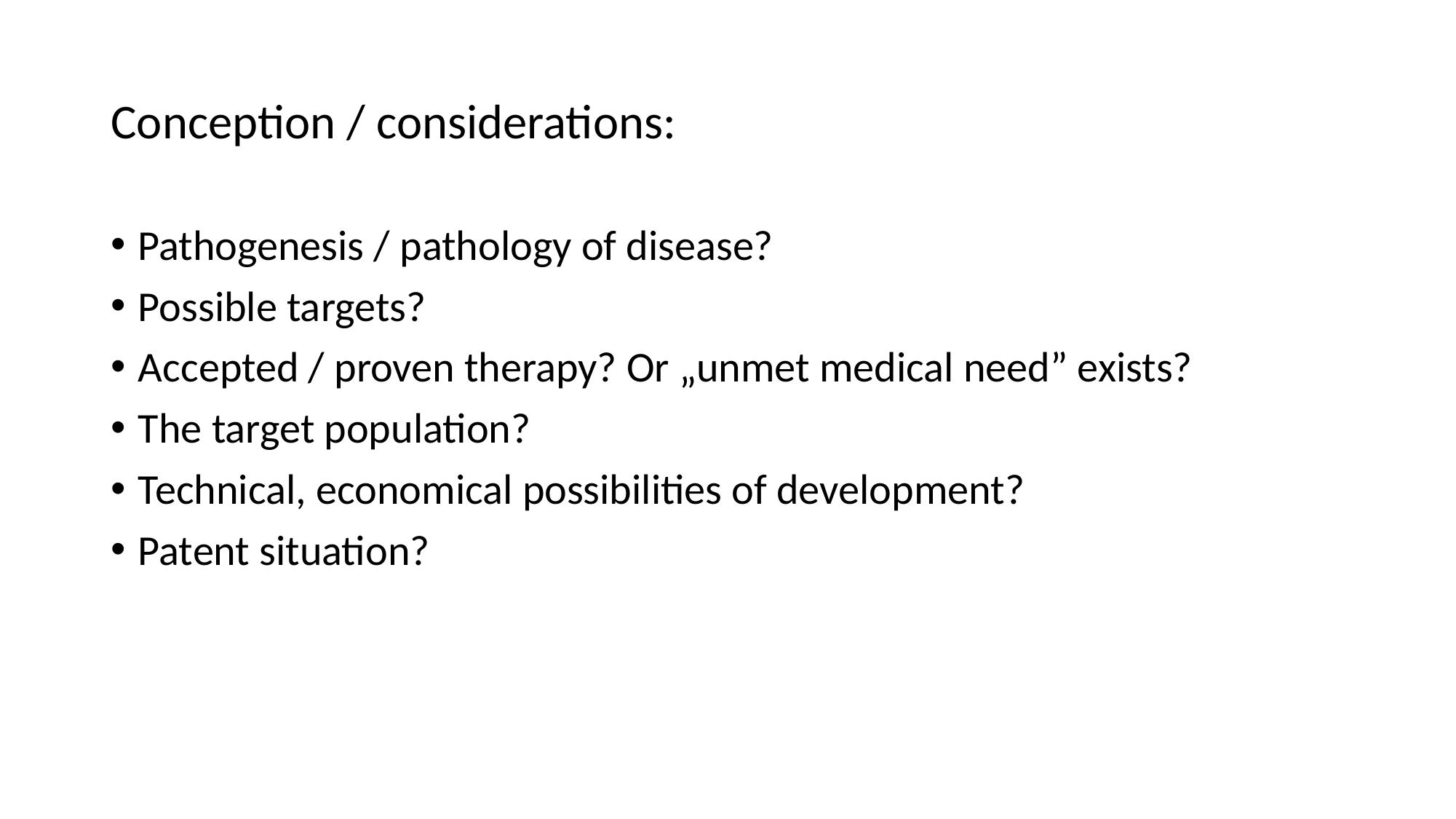

# Conception / considerations:
Pathogenesis / pathology of disease?
Possible targets?
Accepted / proven therapy? Or „unmet medical need” exists?
The target population?
Technical, economical possibilities of development?
Patent situation?